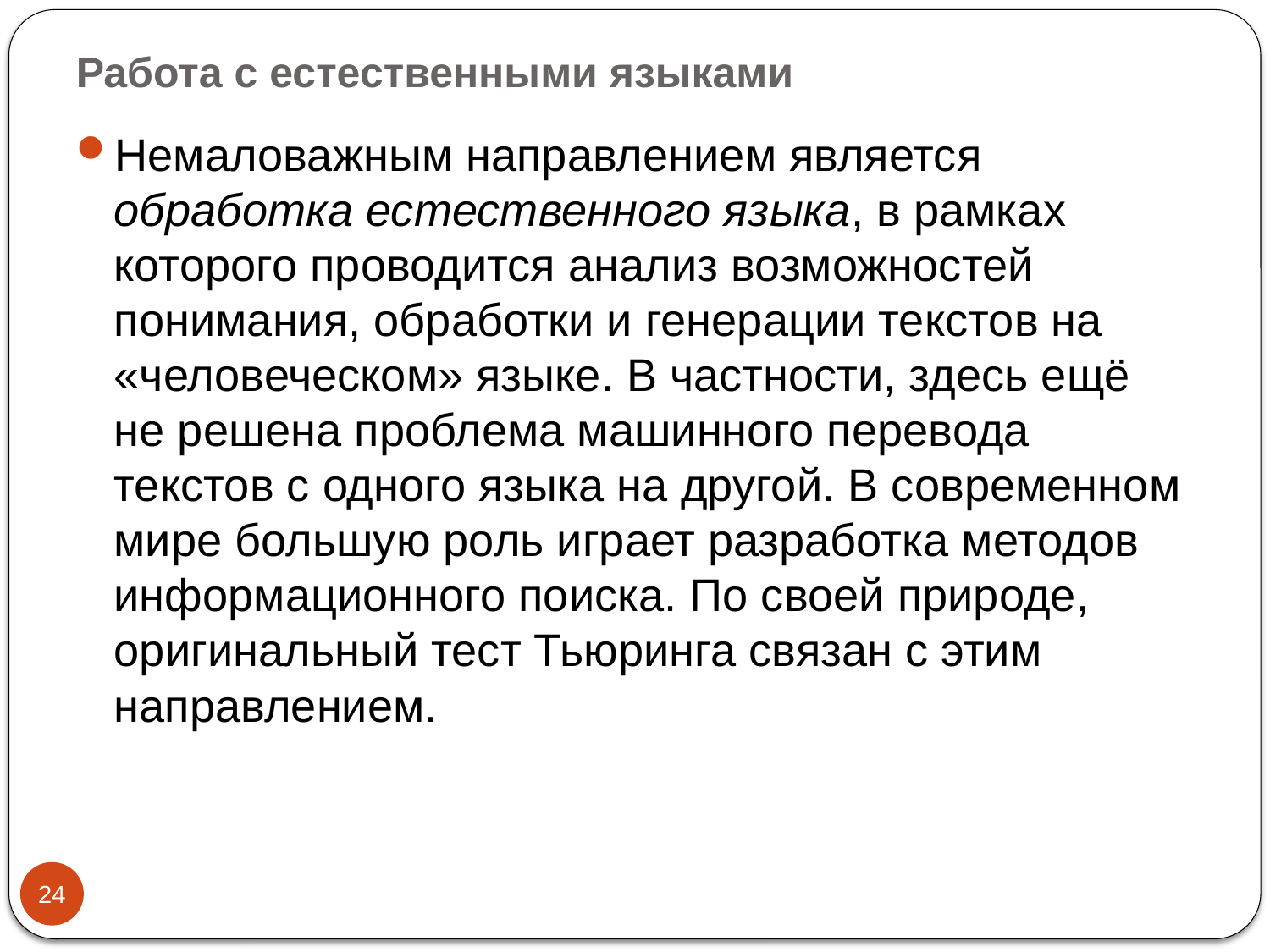

# Работа с естественными языками
Немаловажным направлением является обработка естественного языка, в рамках которого проводится анализ возможностей понимания, обработки и генерации текстов на «человеческом» языке. В частности, здесь ещё не решена проблема машинного перевода текстов с одного языка на другой. В современном мире большую роль играет разработка методов информационного поиска. По своей природе, оригинальный тест Тьюринга связан с этим направлением.

24